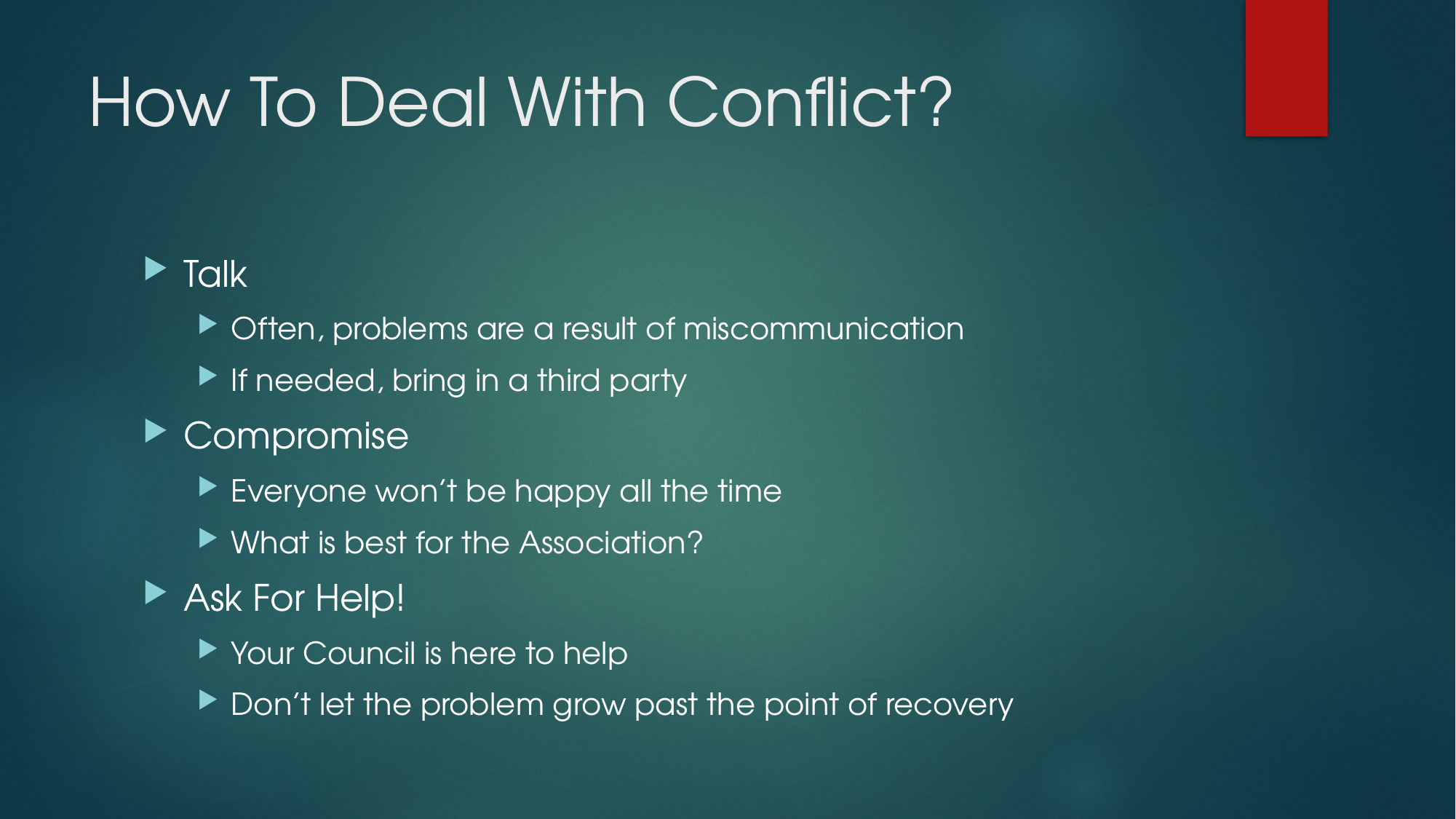

# How To Deal With Conflict?
Talk
Often, problems are a result of miscommunication
If needed, bring in a third party
Compromise
Everyone won’t be happy all the time
What is best for the Association?
Ask For Help!
Your Council is here to help
Don’t let the problem grow past the point of recovery